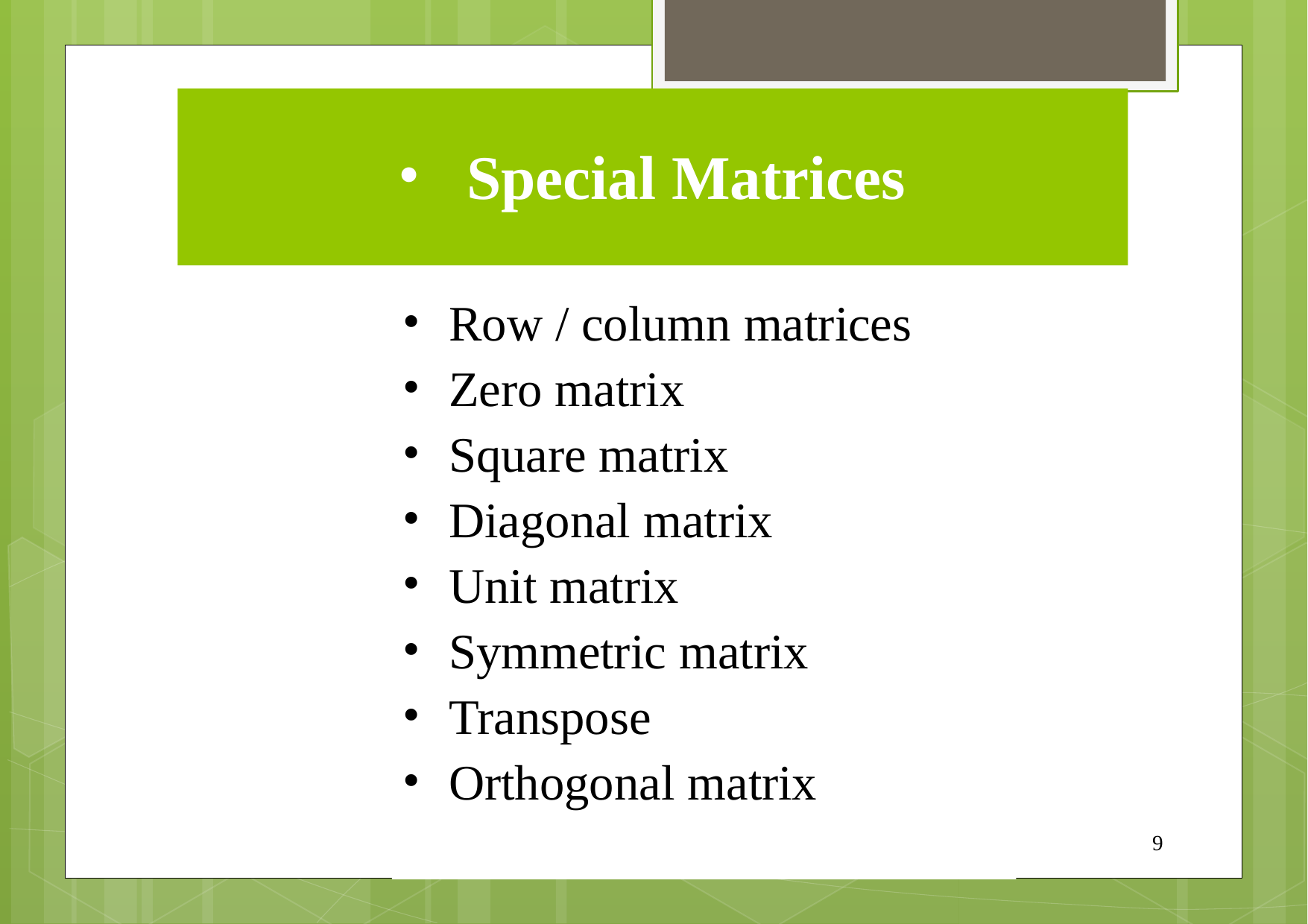

Special Matrices

Row / column matrices
Zero matrix
Square matrix
Diagonal matrix
Unit matrix
Symmetric matrix
Transpose
Orthogonal matrix

9
KM134